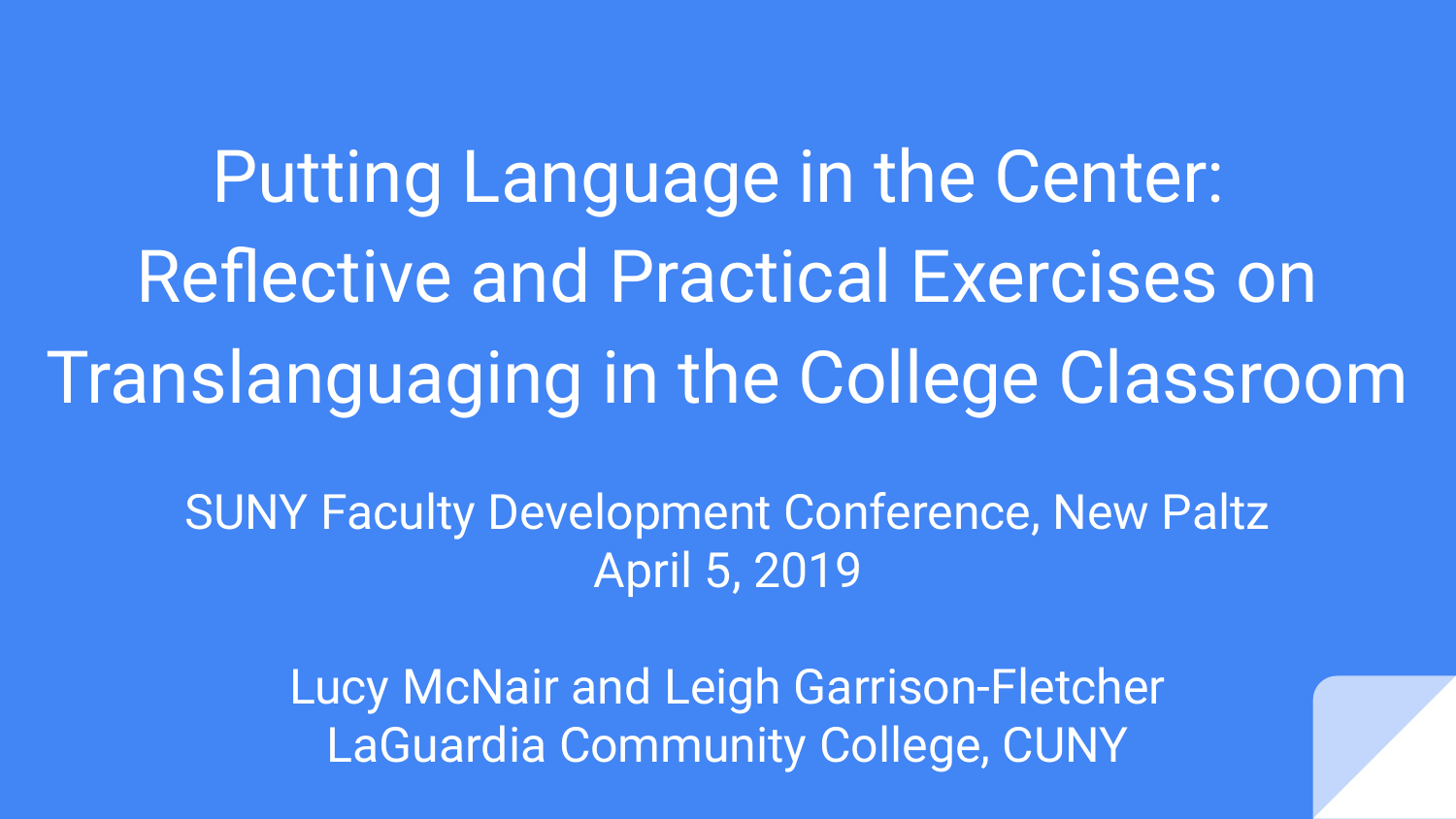

# Putting Language in the Center:
Reflective and Practical Exercises on Translanguaging in the College Classroom
SUNY Faculty Development Conference, New Paltz
April 5, 2019

Lucy McNair and Leigh Garrison-Fletcher
LaGuardia Community College, CUNY